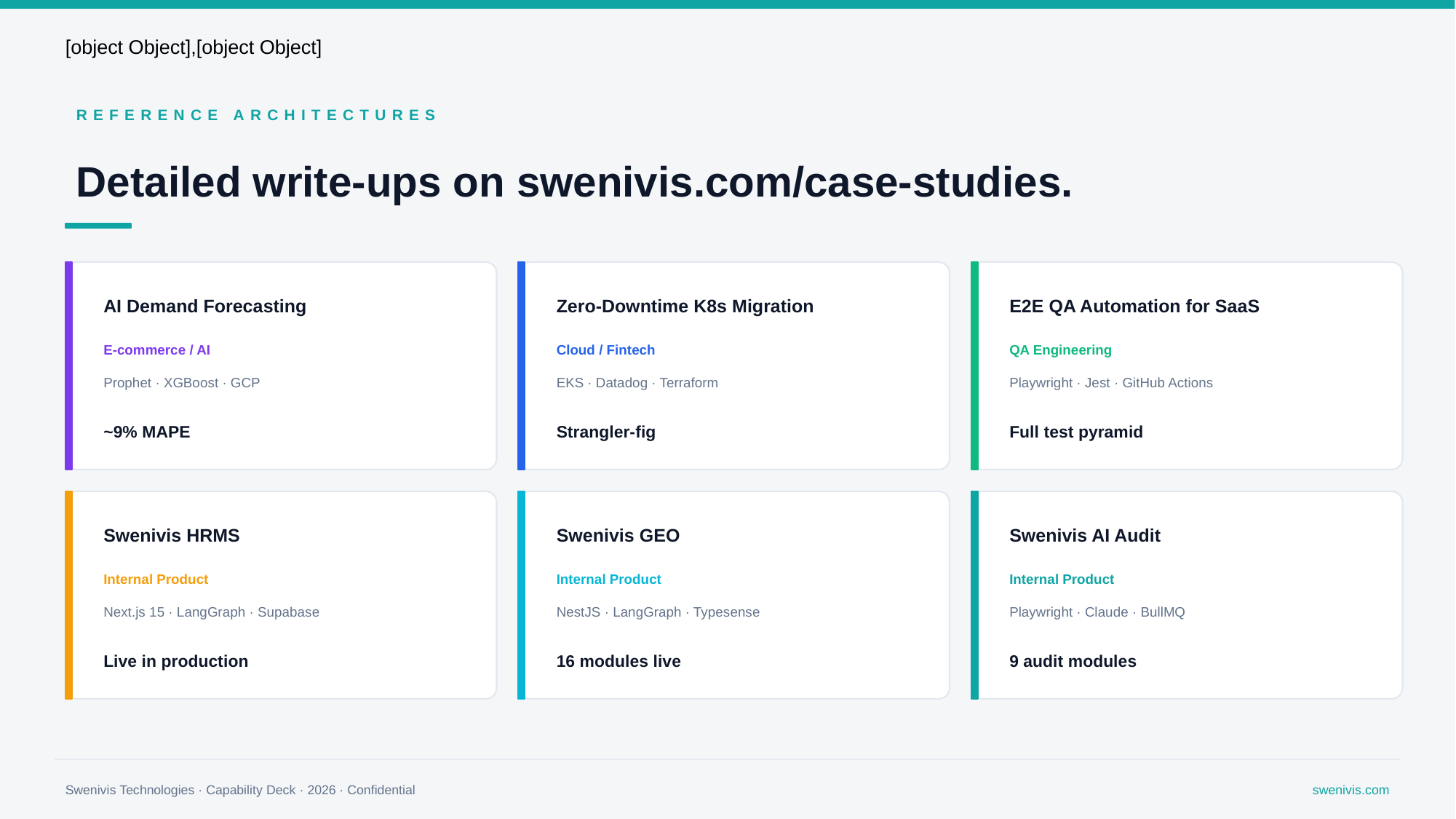

REFERENCE ARCHITECTURES
Detailed write-ups on swenivis.com/case-studies.

AI Demand Forecasting
Zero-Downtime K8s Migration
E2E QA Automation for SaaS
E-commerce / AI
Cloud / Fintech
QA Engineering
Prophet · XGBoost · GCP
EKS · Datadog · Terraform
Playwright · Jest · GitHub Actions
~9% MAPE
Strangler-fig
Full test pyramid

Swenivis HRMS
Swenivis GEO
Swenivis AI Audit
Internal Product
Internal Product
Internal Product
Next.js 15 · LangGraph · Supabase
NestJS · LangGraph · Typesense
Playwright · Claude · BullMQ
Live in production
16 modules live
9 audit modules